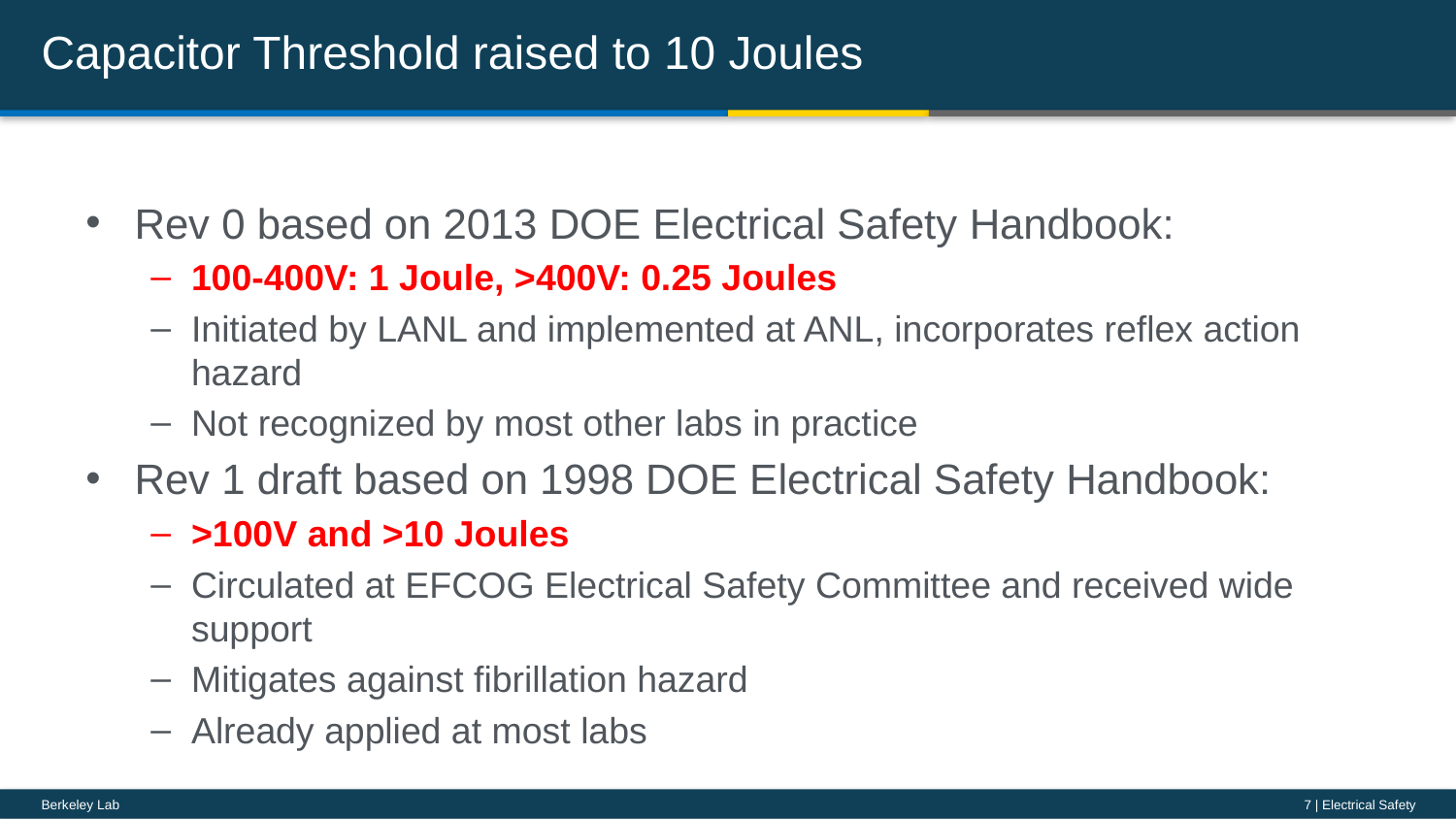

# Capacitor Threshold raised to 10 Joules
Rev 0 based on 2013 DOE Electrical Safety Handbook:
100-400V: 1 Joule, >400V: 0.25 Joules
Initiated by LANL and implemented at ANL, incorporates reflex action hazard
Not recognized by most other labs in practice
Rev 1 draft based on 1998 DOE Electrical Safety Handbook:
>100V and >10 Joules
Circulated at EFCOG Electrical Safety Committee and received wide support
Mitigates against fibrillation hazard
Already applied at most labs